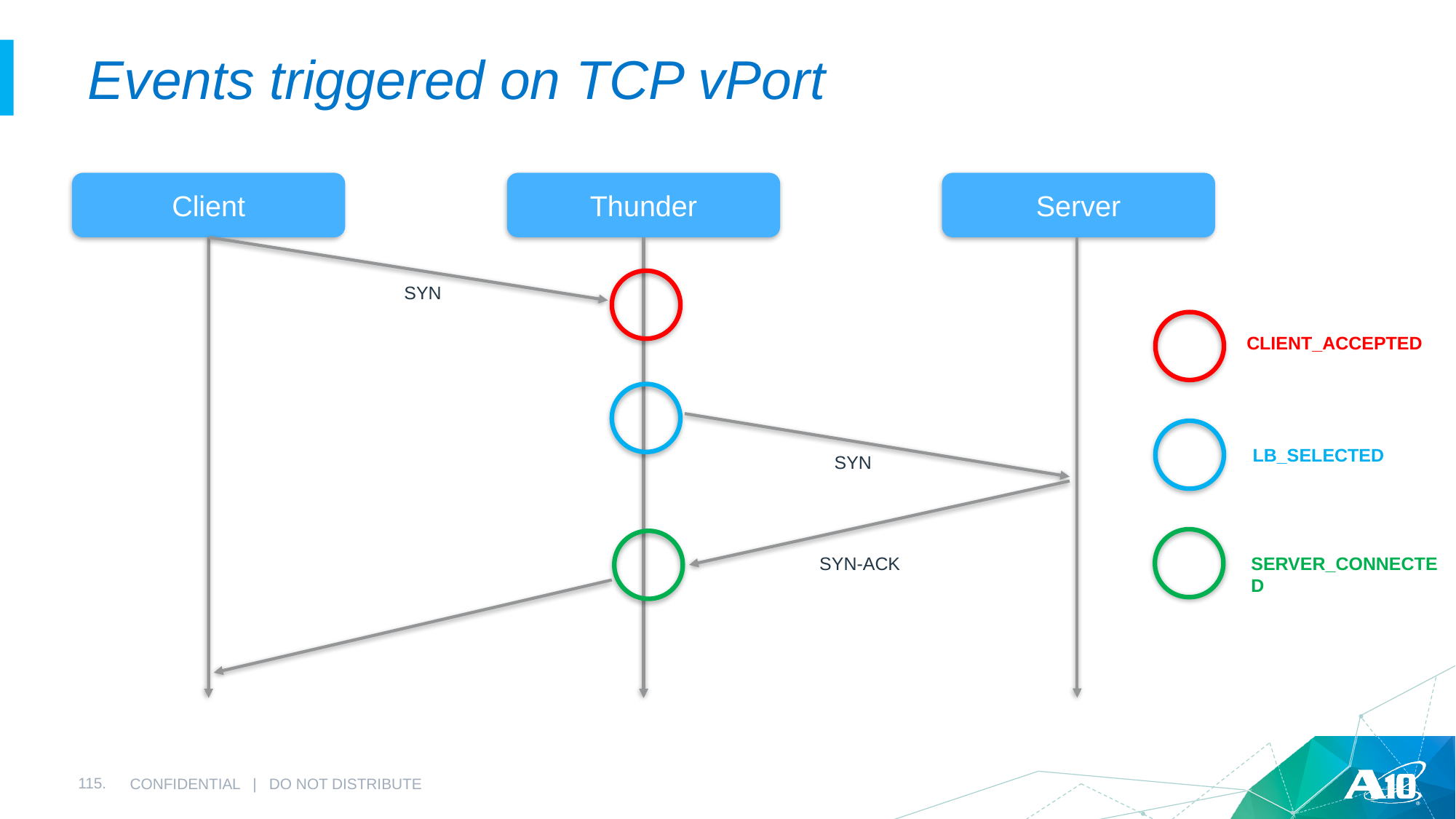

# Events triggered on TCP vPort
Client
Thunder
Server

SYN

CLIENT_ACCEPTED

LB_SELECTED
SYN

SERVER_CONNECTED
SYN-ACK